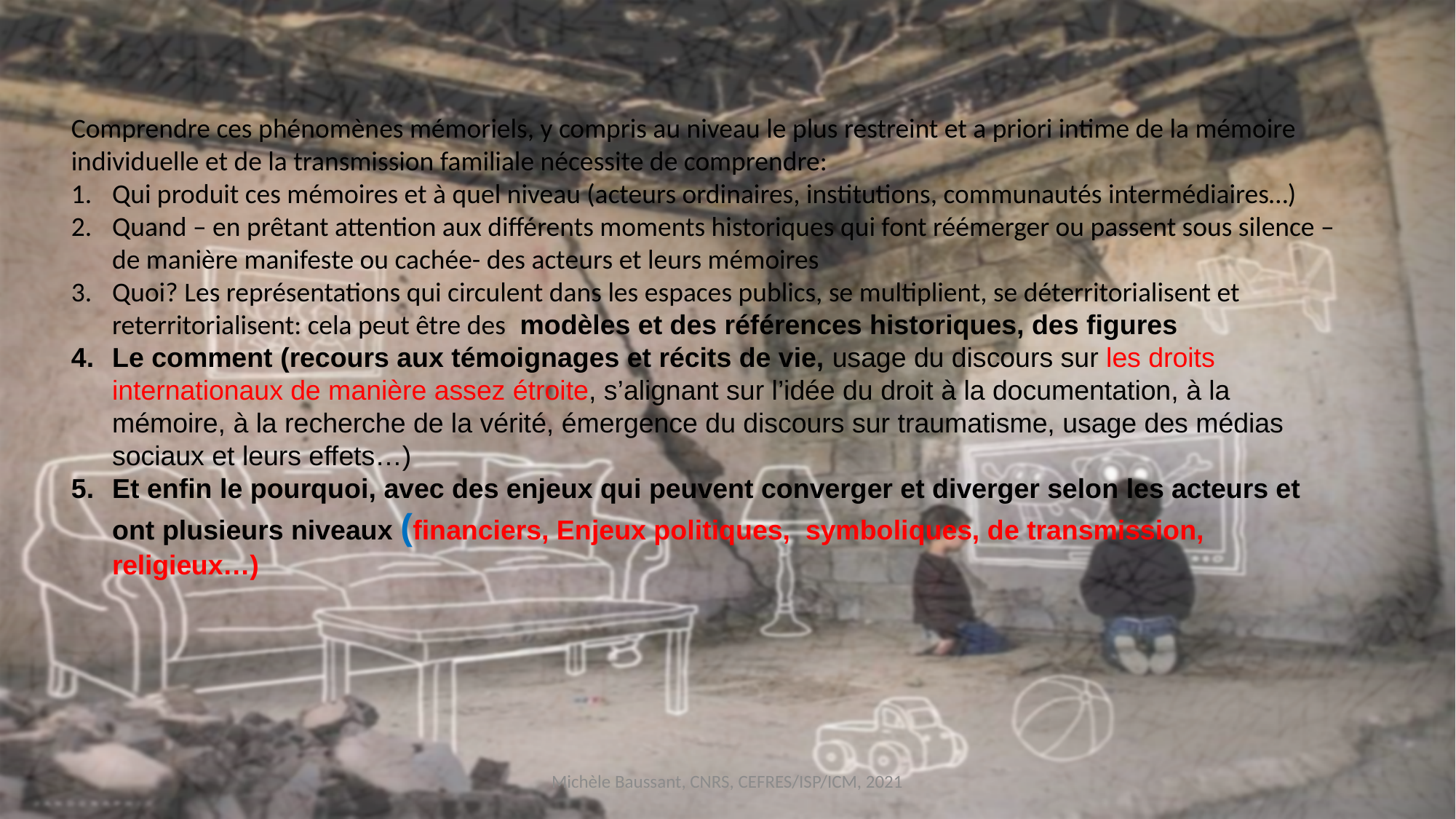

Comprendre ces phénomènes mémoriels, y compris au niveau le plus restreint et a priori intime de la mémoire individuelle et de la transmission familiale nécessite de comprendre:
Qui produit ces mémoires et à quel niveau (acteurs ordinaires, institutions, communautés intermédiaires…)
Quand – en prêtant attention aux différents moments historiques qui font réémerger ou passent sous silence – de manière manifeste ou cachée- des acteurs et leurs mémoires
Quoi? Les représentations qui circulent dans les espaces publics, se multiplient, se déterritorialisent et reterritorialisent: cela peut être des  modèles et des références historiques, des figures
Le comment (recours aux témoignages et récits de vie, usage du discours sur les droits internationaux de manière assez étroite, s’alignant sur l’idée du droit à la documentation, à la mémoire, à la recherche de la vérité, émergence du discours sur traumatisme, usage des médias sociaux et leurs effets…)
Et enfin le pourquoi, avec des enjeux qui peuvent converger et diverger selon les acteurs et ont plusieurs niveaux (financiers, Enjeux politiques,  symboliques, de transmission, religieux…)

Michèle Baussant, CNRS, CEFRES/ISP/ICM, 2021